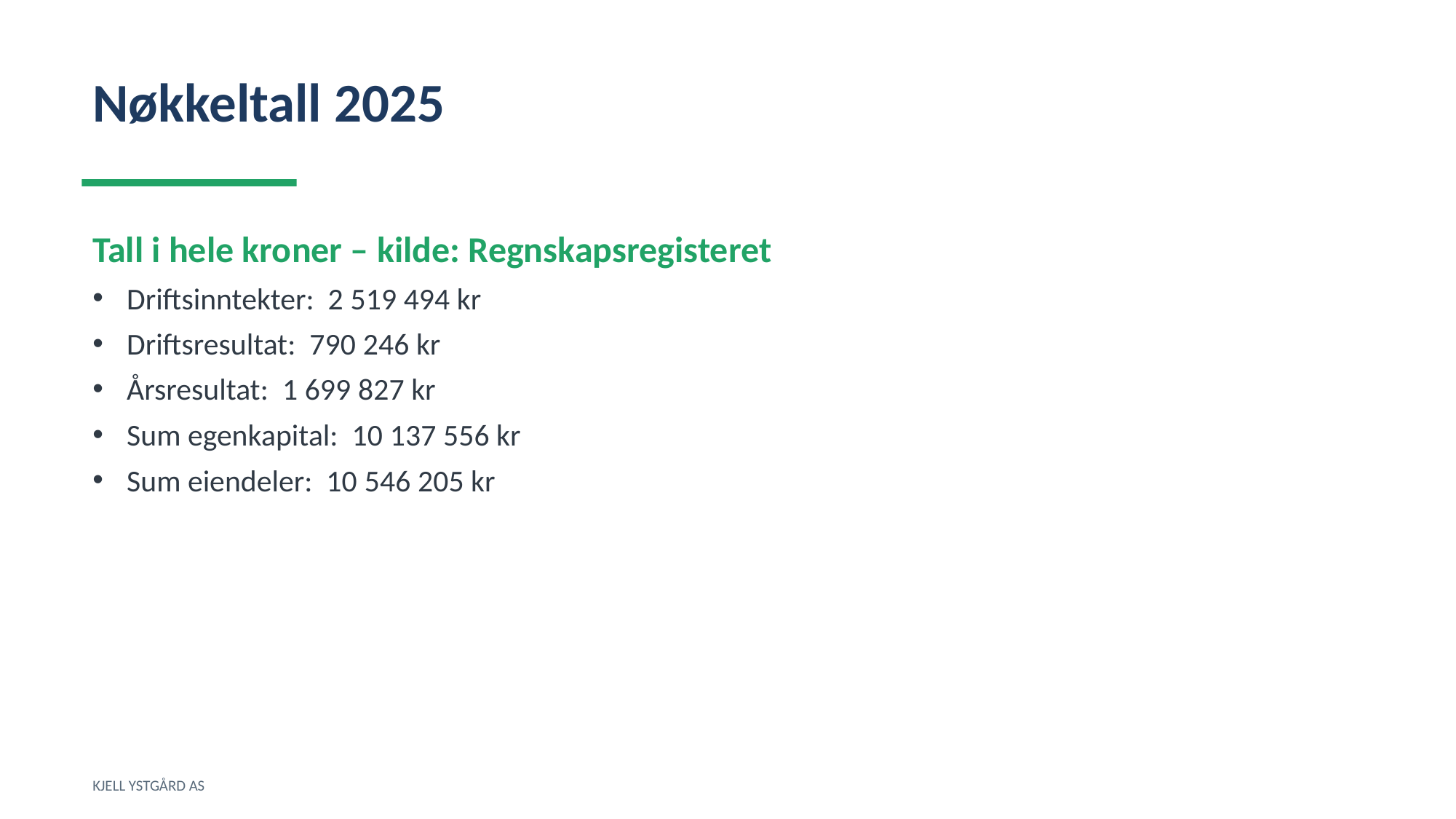

Nøkkeltall 2025

Tall i hele kroner – kilde: Regnskapsregisteret
Driftsinntekter:  2 519 494 kr
Driftsresultat:  790 246 kr
Årsresultat:  1 699 827 kr
Sum egenkapital:  10 137 556 kr
Sum eiendeler:  10 546 205 kr
KJELL YSTGÅRD AS